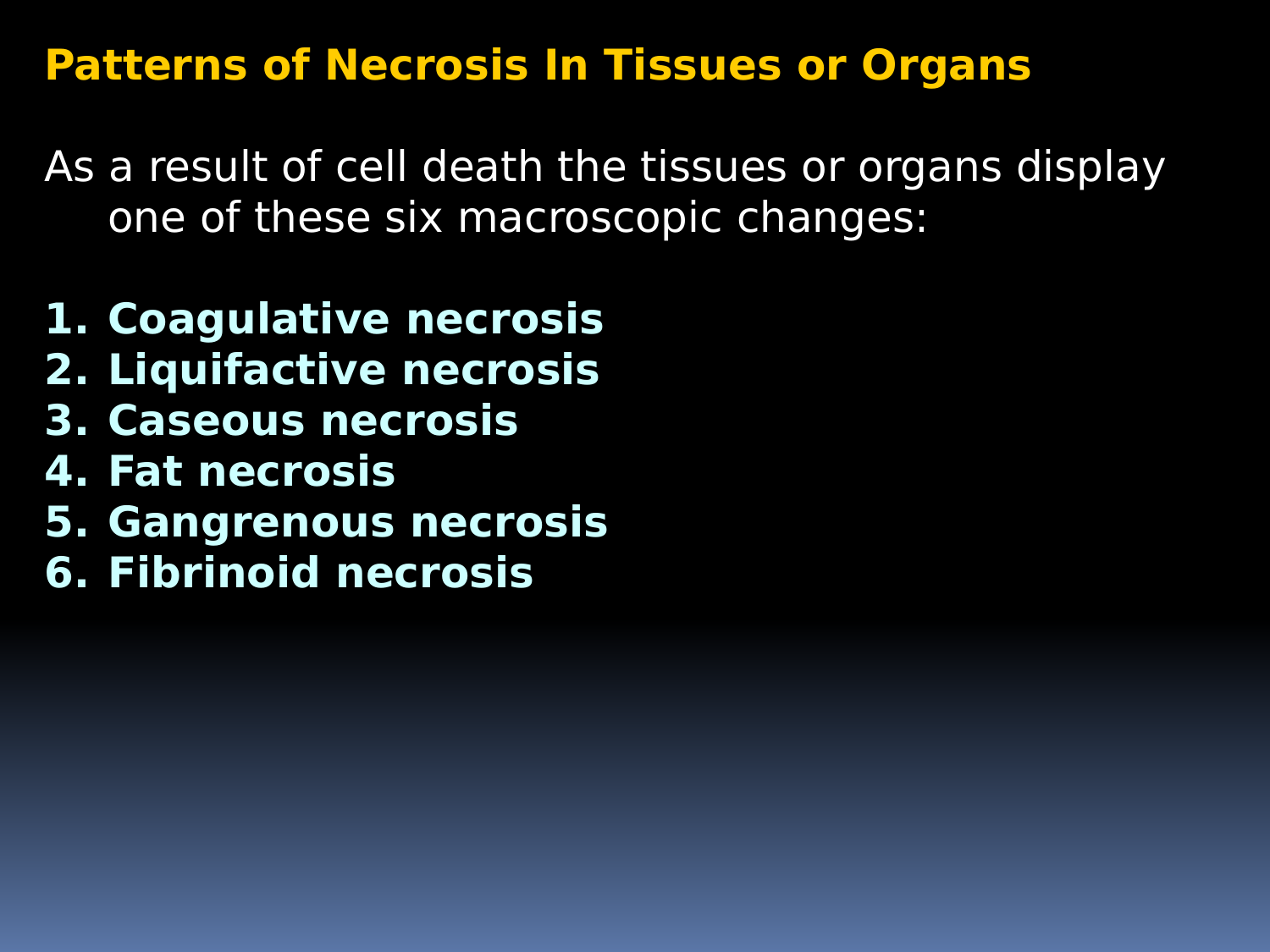

Patterns of Necrosis In Tissues or Organs
As a result of cell death the tissues or organs display one of these six macroscopic changes:

Coagulative necrosis
Liquifactive necrosis
Caseous necrosis
Fat necrosis
Gangrenous necrosis
Fibrinoid necrosis